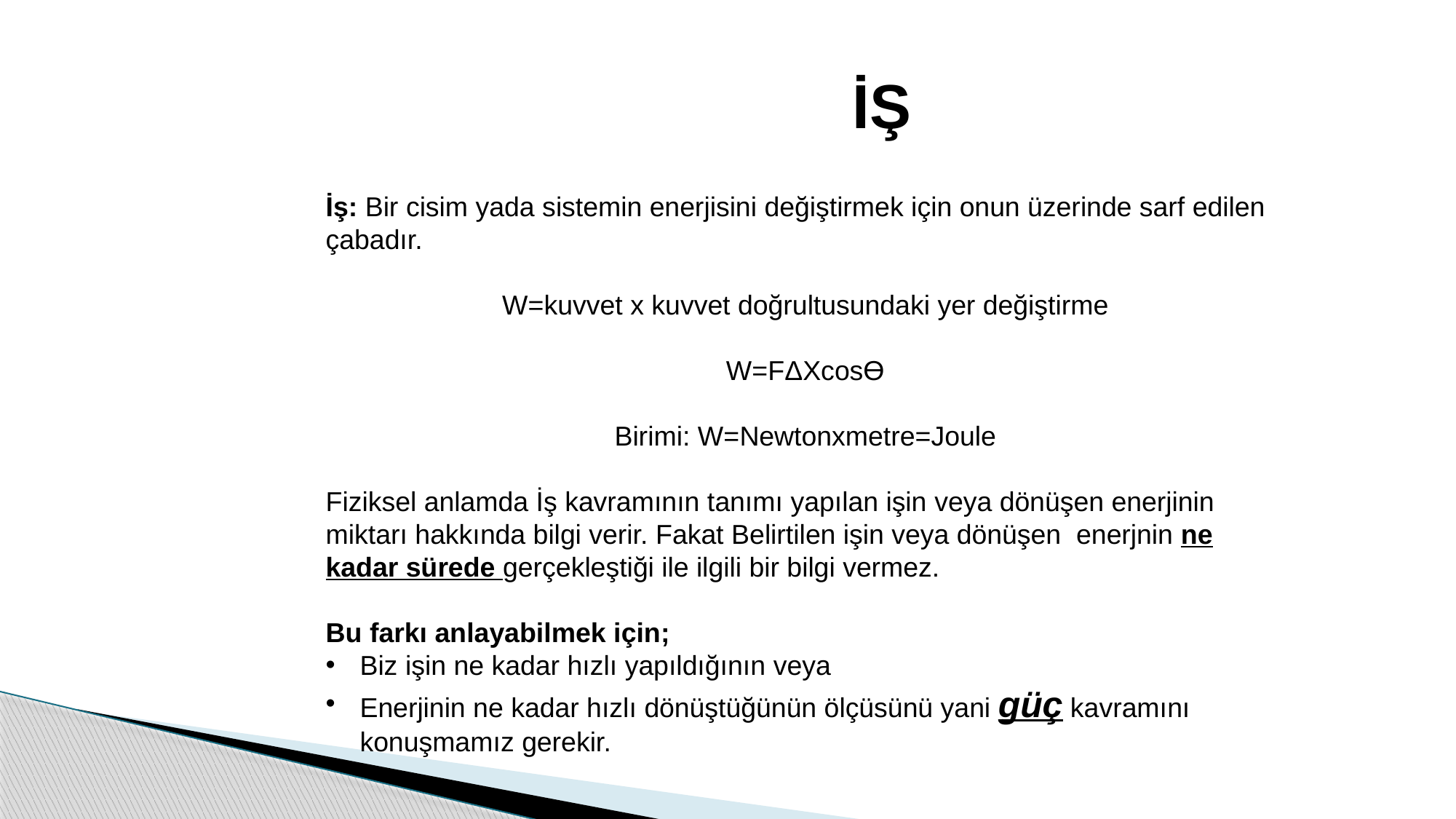

# İŞ

İş: Bir cisim yada sistemin enerjisini değiştirmek için onun üzerinde sarf edilen çabadır.

W=kuvvet x kuvvet doğrultusundaki yer değiştirme

W=FΔXcosƟ

Birimi: W=Newtonxmetre=Joule

Fiziksel anlamda İş kavramının tanımı yapılan işin veya dönüşen enerjinin miktarı hakkında bilgi verir. Fakat Belirtilen işin veya dönüşen  enerjnin ne kadar sürede gerçekleştiği ile ilgili bir bilgi vermez.

Bu farkı anlayabilmek için;
Biz işin ne kadar hızlı yapıldığının veya
Enerjinin ne kadar hızlı dönüştüğünün ölçüsünü yani güç kavramını konuşmamız gerekir.